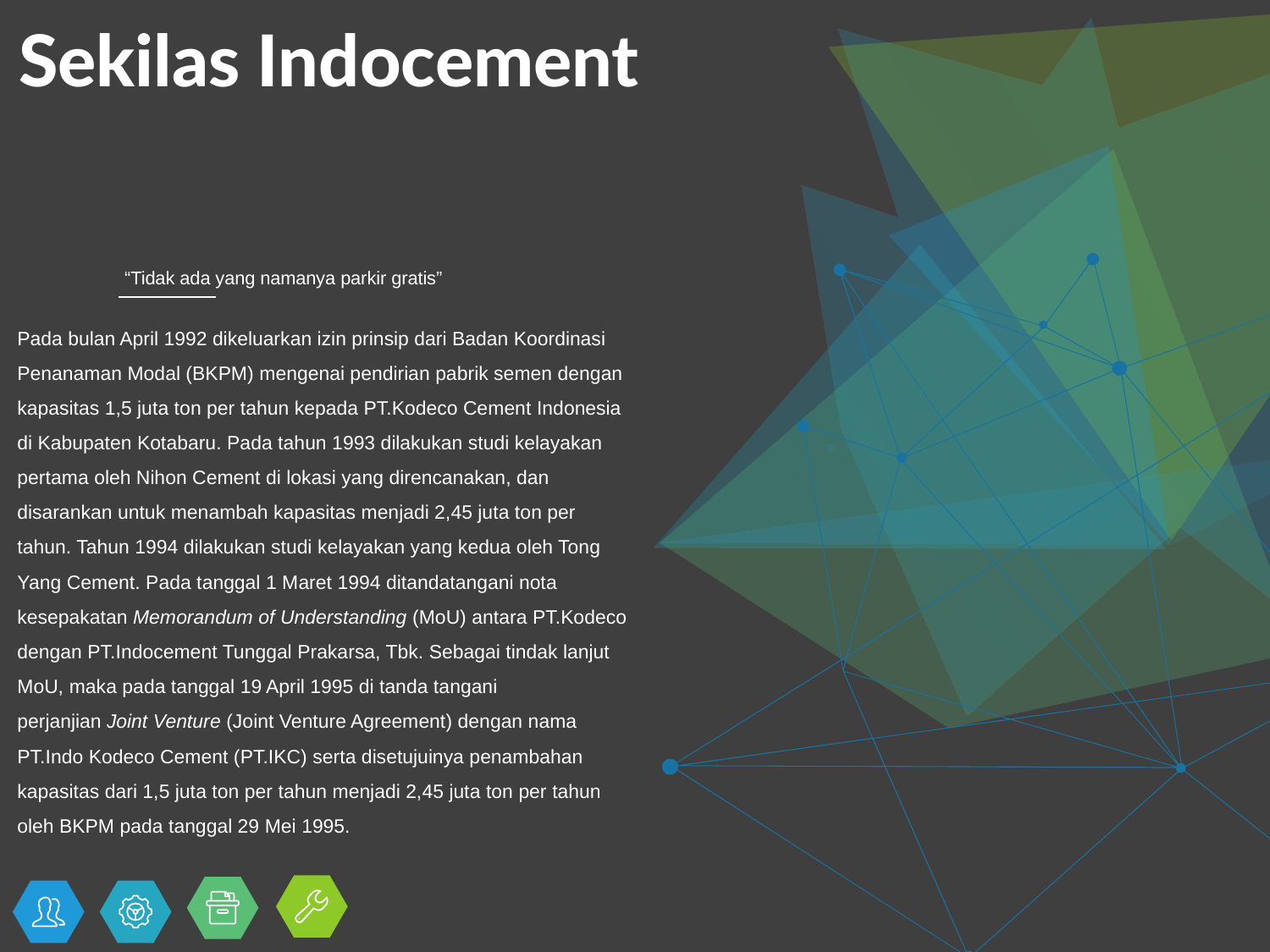

Sekilas Indocement

“Tidak ada yang namanya parkir gratis”
Pada bulan April 1992 dikeluarkan izin prinsip dari Badan Koordinasi Penanaman Modal (BKPM) mengenai pendirian pabrik semen dengan kapasitas 1,5 juta ton per tahun kepada PT.Kodeco Cement Indonesia di Kabupaten Kotabaru. Pada tahun 1993 dilakukan studi kelayakan pertama oleh Nihon Cement di lokasi yang direncanakan, dan disarankan untuk menambah kapasitas menjadi 2,45 juta ton per tahun. Tahun 1994 dilakukan studi kelayakan yang kedua oleh Tong Yang Cement. Pada tanggal 1 Maret 1994 ditandatangani nota kesepakatan Memorandum of Understanding (MoU) antara PT.Kodeco dengan PT.Indocement Tunggal Prakarsa, Tbk. Sebagai tindak lanjut MoU, maka pada tanggal 19 April 1995 di tanda tangani perjanjian Joint Venture (Joint Venture Agreement) dengan nama PT.Indo Kodeco Cement (PT.IKC) serta disetujuinya penambahan kapasitas dari 1,5 juta ton per tahun menjadi 2,45 juta ton per tahun oleh BKPM pada tanggal 29 Mei 1995.